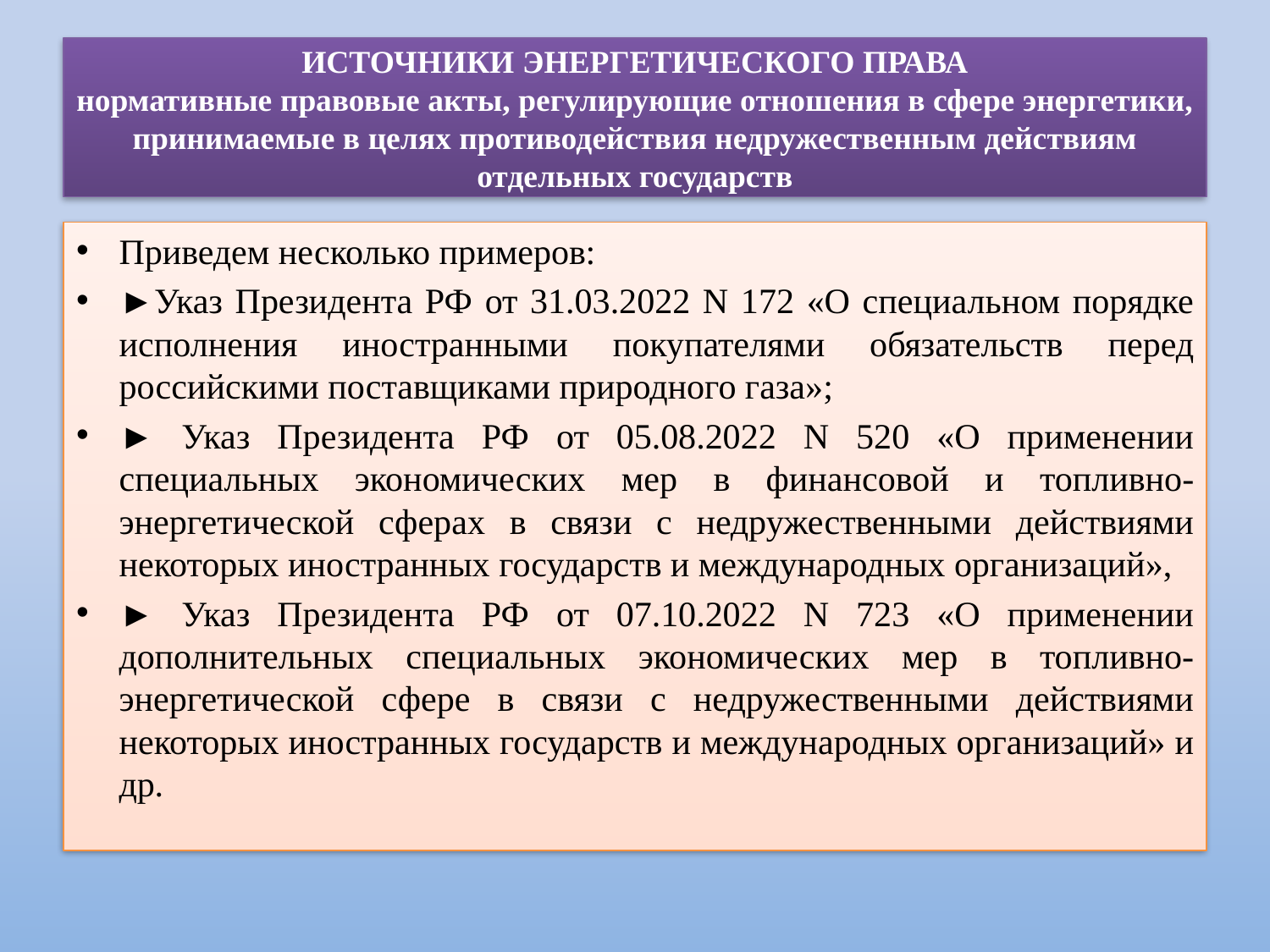

# ИСТОЧНИКИ ЭНЕРГЕТИЧЕСКОГО ПРАВА нормативные правовые акты, регулирующие отношения в сфере энергетики, принимаемые в целях противодействия недружественным действиям отдельных государств
Приведем несколько примеров:
►Указ Президента РФ от 31.03.2022 N 172 «О специальном порядке исполнения иностранными покупателями обязательств перед российскими поставщиками природного газа»;
► Указ Президента РФ от 05.08.2022 N 520 «О применении специальных экономических мер в финансовой и топливно-энергетической сферах в связи с недружественными действиями некоторых иностранных государств и международных организаций»,
► Указ Президента РФ от 07.10.2022 N 723 «О применении дополнительных специальных экономических мер в топливно-энергетической сфере в связи с недружественными действиями некоторых иностранных государств и международных организаций» и др.